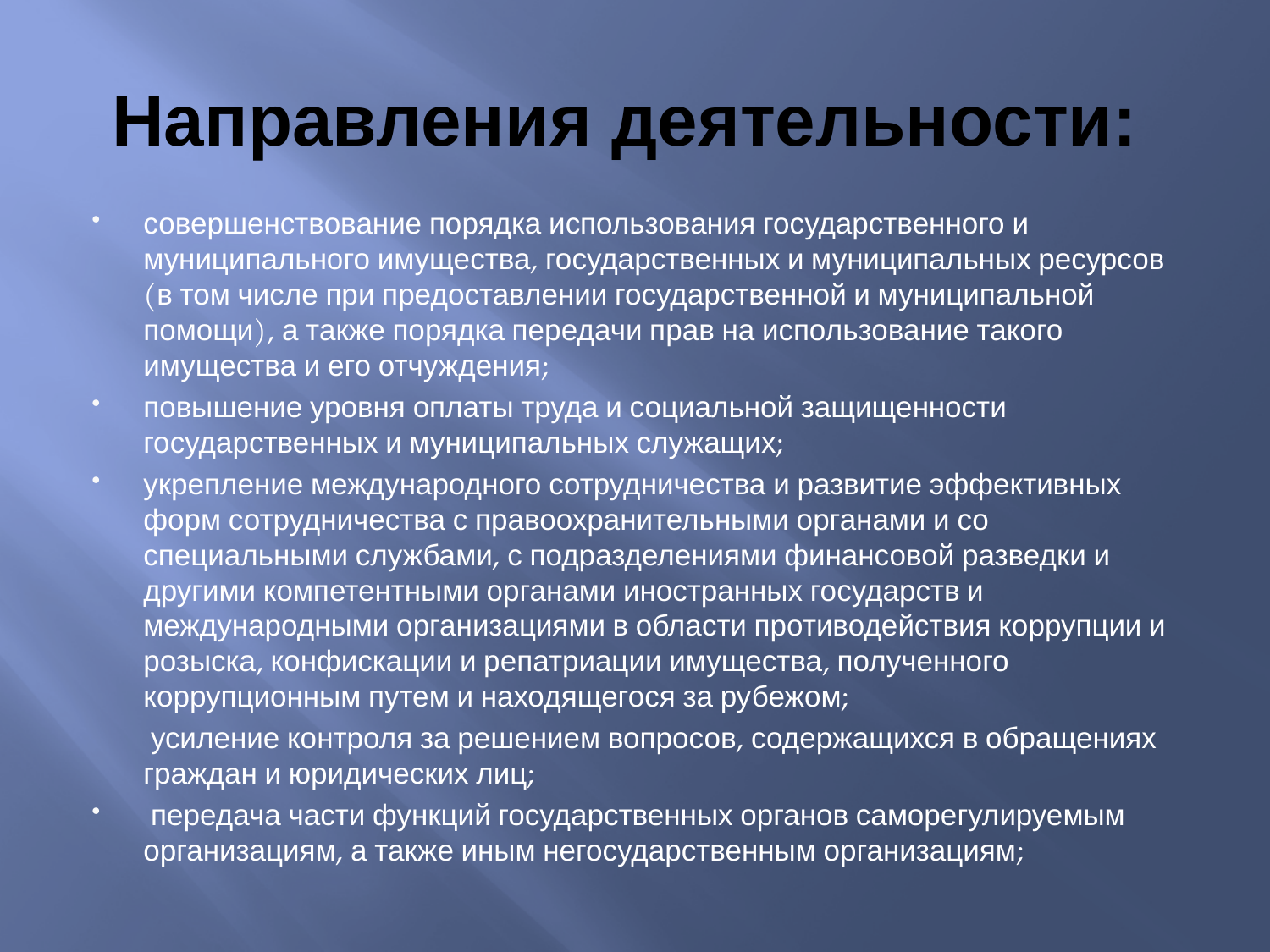

# Направления деятельности:
совершенствование порядка использования государственного и муниципального имущества, государственных и муниципальных ресурсов (в том числе при предоставлении государственной и муниципальной помощи), а также порядка передачи прав на использование такого имущества и его отчуждения;
повышение уровня оплаты труда и социальной защищенности государственных и муниципальных служащих;
укрепление международного сотрудничества и развитие эффективных форм сотрудничества с правоохранительными органами и со специальными службами, с подразделениями финансовой разведки и другими компетентными органами иностранных государств и международными организациями в области противодействия коррупции и розыска, конфискации и репатриации имущества, полученного коррупционным путем и находящегося за рубежом;
	 усиление контроля за решением вопросов, содержащихся в обращениях граждан и юридических лиц;
 передача части функций государственных органов саморегулируемым организациям, а также иным негосударственным организациям;